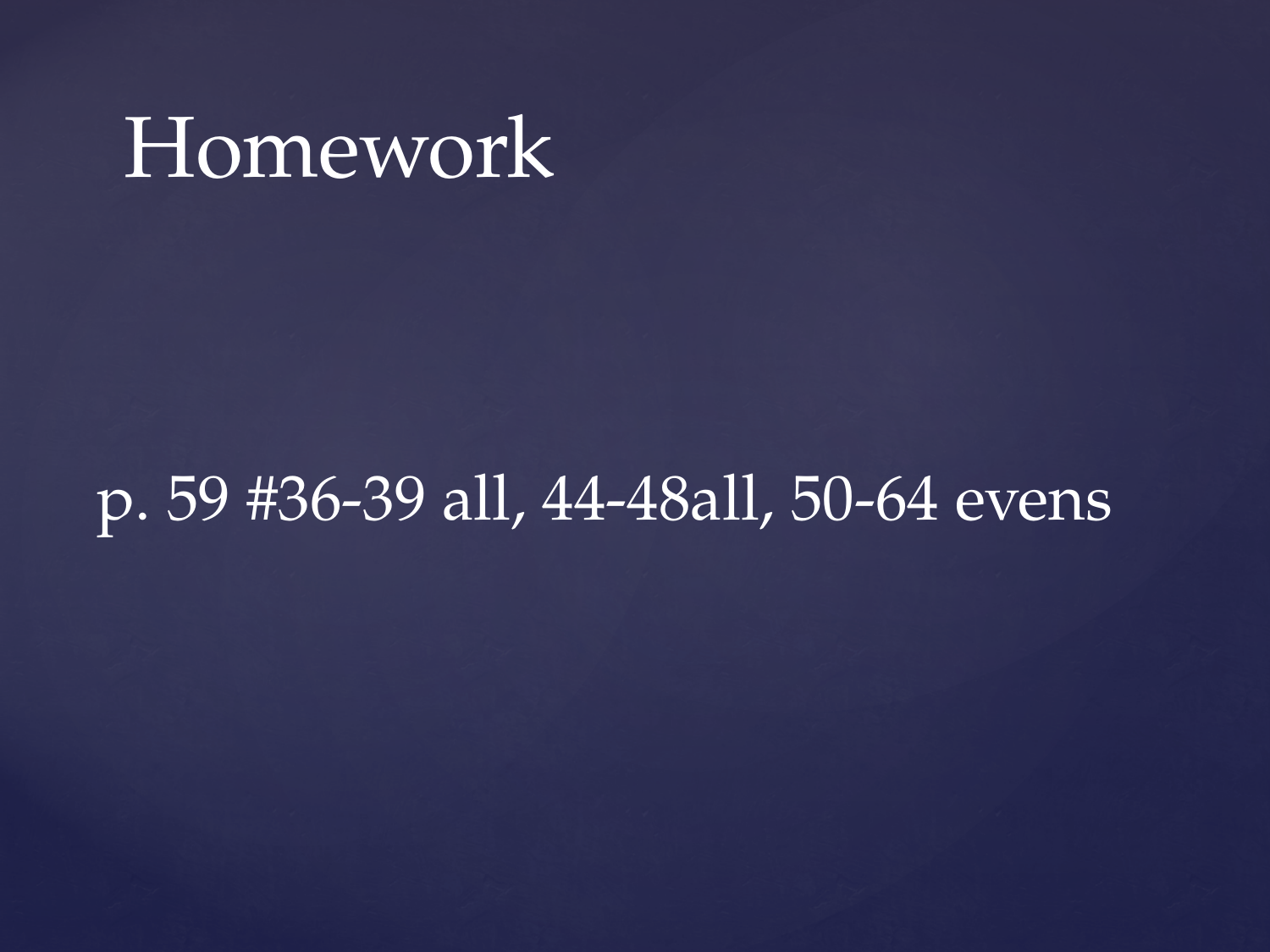

# Homework
p. 59 #36-39 all, 44-48all, 50-64 evens